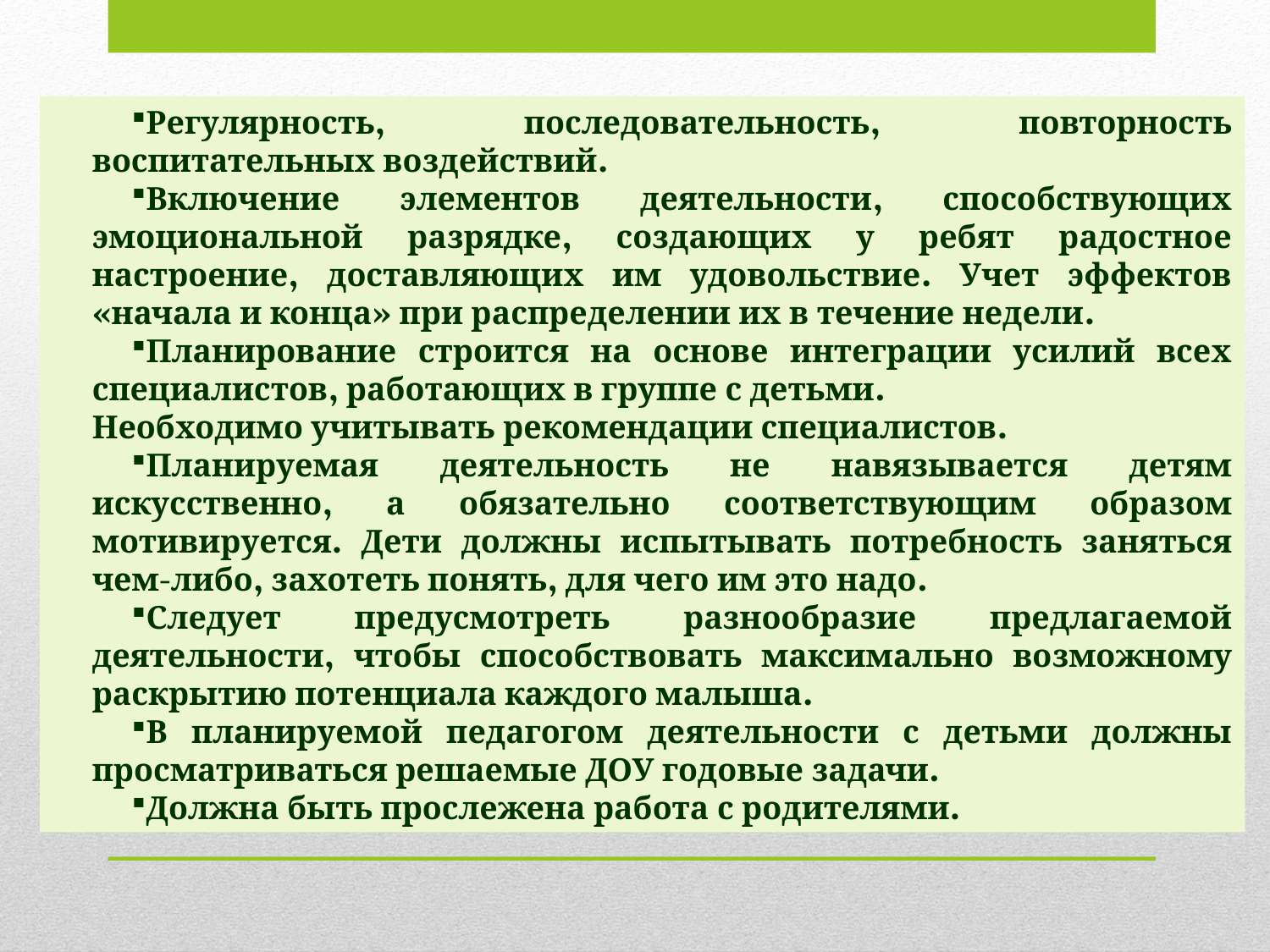

Регулярность, последовательность, повторность воспитательных воздействий.
Включение элементов деятельности, способствующих эмоциональной разрядке, создающих у ребят радостное настроение, доставляющих им удовольствие. Учет эффектов «начала и конца» при распределении их в течение недели.
Планирование строится на основе интеграции усилий всех специалистов, работающих в группе с детьми.
Необходимо учитывать рекомендации специалистов.
Планируемая деятельность не навязывается детям искусственно, а обязательно соответствующим образом мотивируется. Дети должны испытывать потребность заняться чем-либо, захотеть понять, для чего им это надо.
Следует предусмотреть разнообразие предлагаемой деятельности, чтобы способствовать максимально возможному раскрытию потенциала каждого малыша.
В планируемой педагогом деятельности с детьми должны просматриваться решаемые ДОУ годовые задачи.
Должна быть прослежена работа с родителями.